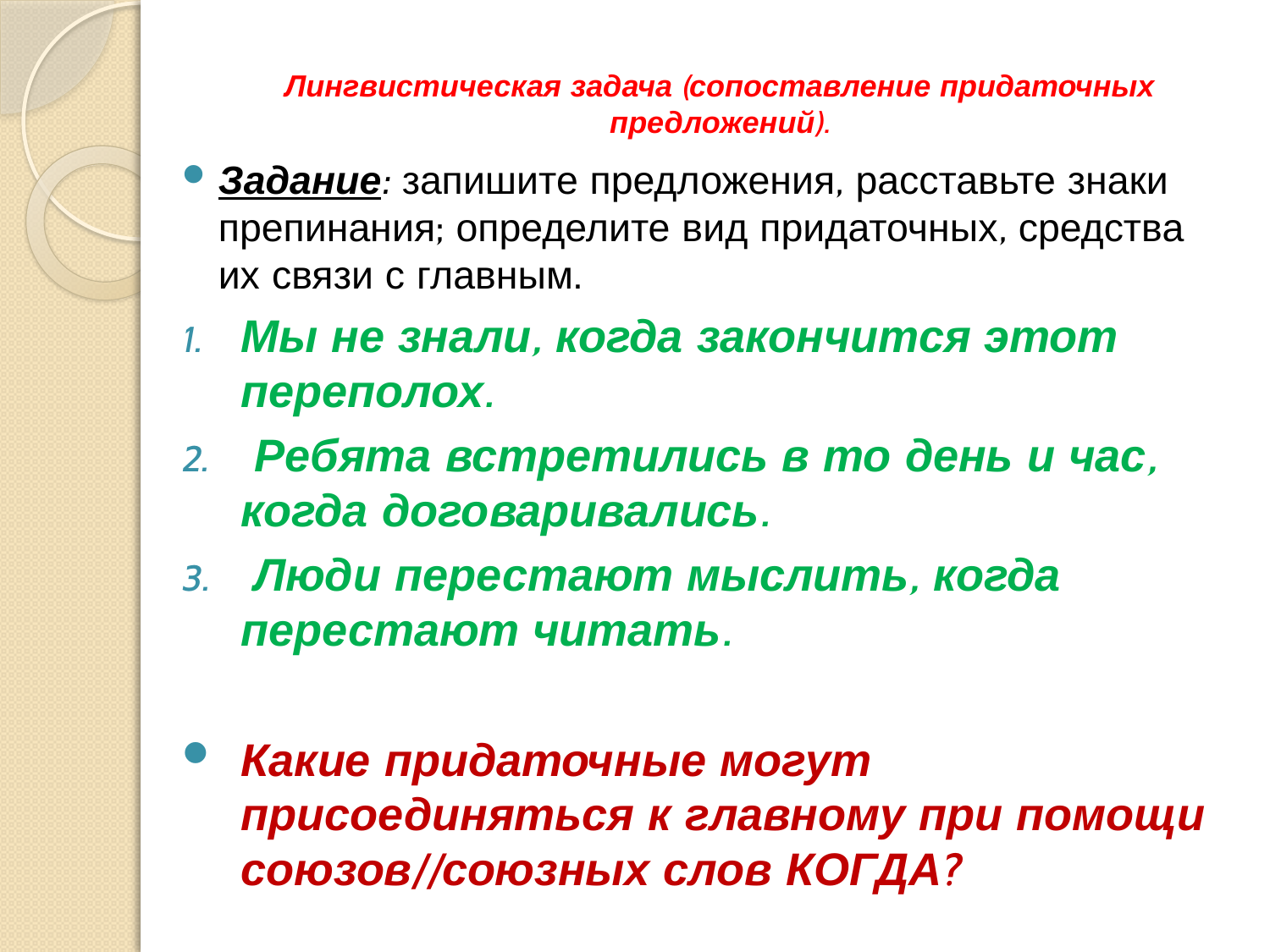

# Лингвистическая задача (сопоставление придаточных предложений).
Задание: запишите предложения, расставьте знаки препинания; определите вид придаточных, средства их связи с главным.
Мы не знали, когда закончится этот переполох.
 Ребята встретились в то день и час, когда договаривались.
 Люди перестают мыслить, когда перестают читать.

Какие придаточные могут присоединяться к главному при помощи союзов//союзных слов КОГДА?